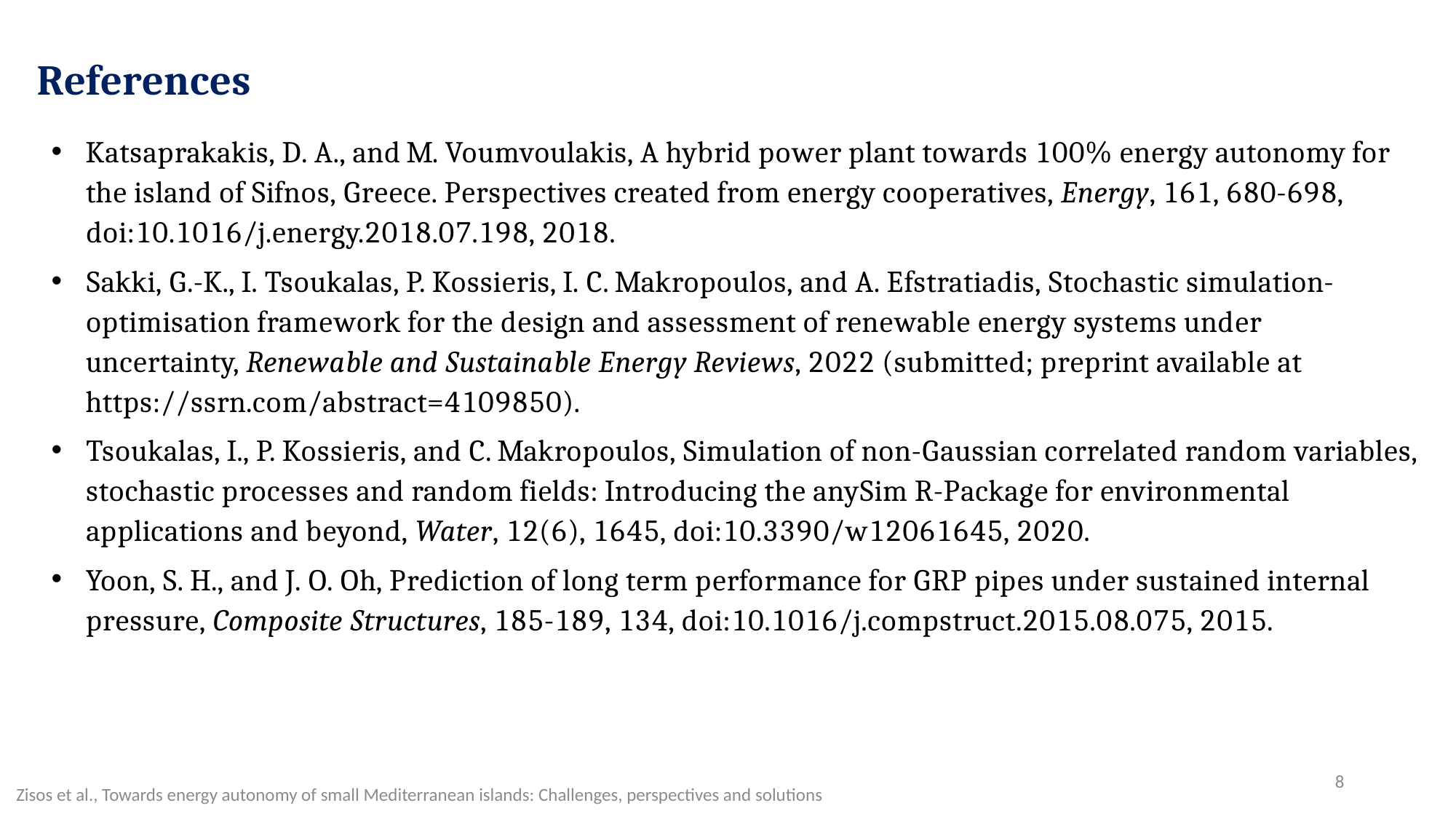

References
Katsaprakakis, D. A., and M. Voumvoulakis, A hybrid power plant towards 100% energy autonomy for the island of Sifnos, Greece. Perspectives created from energy cooperatives, Energy, 161, 680-698, doi:10.1016/j.energy.2018.07.198, 2018.
Sakki, G.-K., I. Tsoukalas, P. Kossieris, I. C. Makropoulos, and A. Efstratiadis, Stochastic simulation-optimisation framework for the design and assessment of renewable energy systems under uncertainty, Renewable and Sustainable Energy Reviews, 2022 (submitted; preprint available at https://ssrn.com/abstract=4109850).
Tsoukalas, I., P. Kossieris, and C. Makropoulos, Simulation of non-Gaussian correlated random variables, stochastic processes and random fields: Introducing the anySim R-Package for environmental applications and beyond, Water, 12(6), 1645, doi:10.3390/w12061645, 2020.
Yoon, S. H., and J. O. Oh, Prediction of long term performance for GRP pipes under sustained internal pressure, Composite Structures, 185-189, 134, doi:10.1016/j.compstruct.2015.08.075, 2015.
8
Zisos et al., Towards energy autonomy of small Mediterranean islands: Challenges, perspectives and solutions